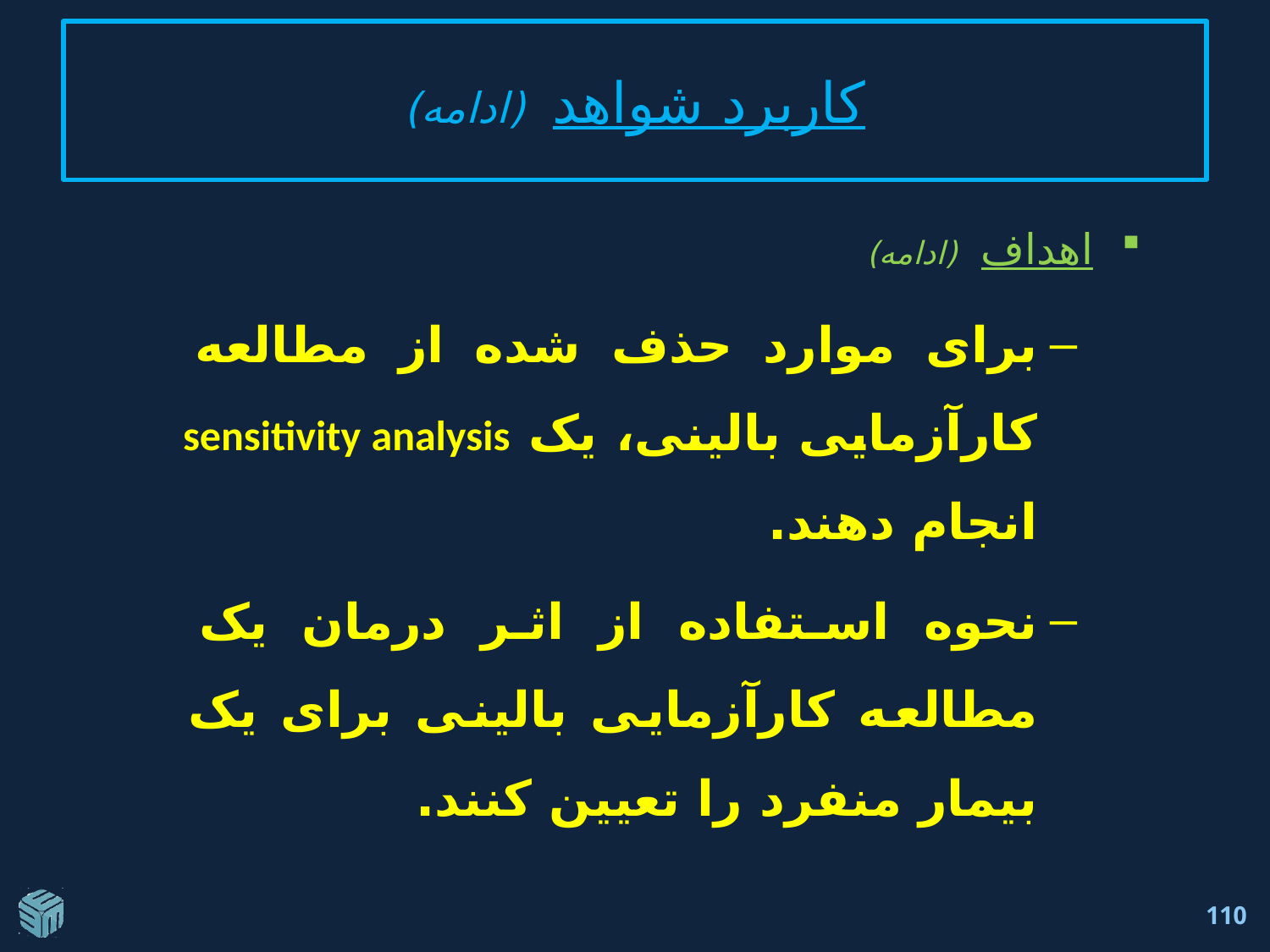

# کاربرد شواهد  (ادامه)
اهداف  (ادامه)
برای موارد حذف شده از مطالعه کارآزمایی بالینی، یک sensitivity analysis انجام دهند.
نحوه استفاده از اثر درمان یک مطالعه کارآزمایی بالینی برای یک بیمار منفرد را تعیین کنند.
110